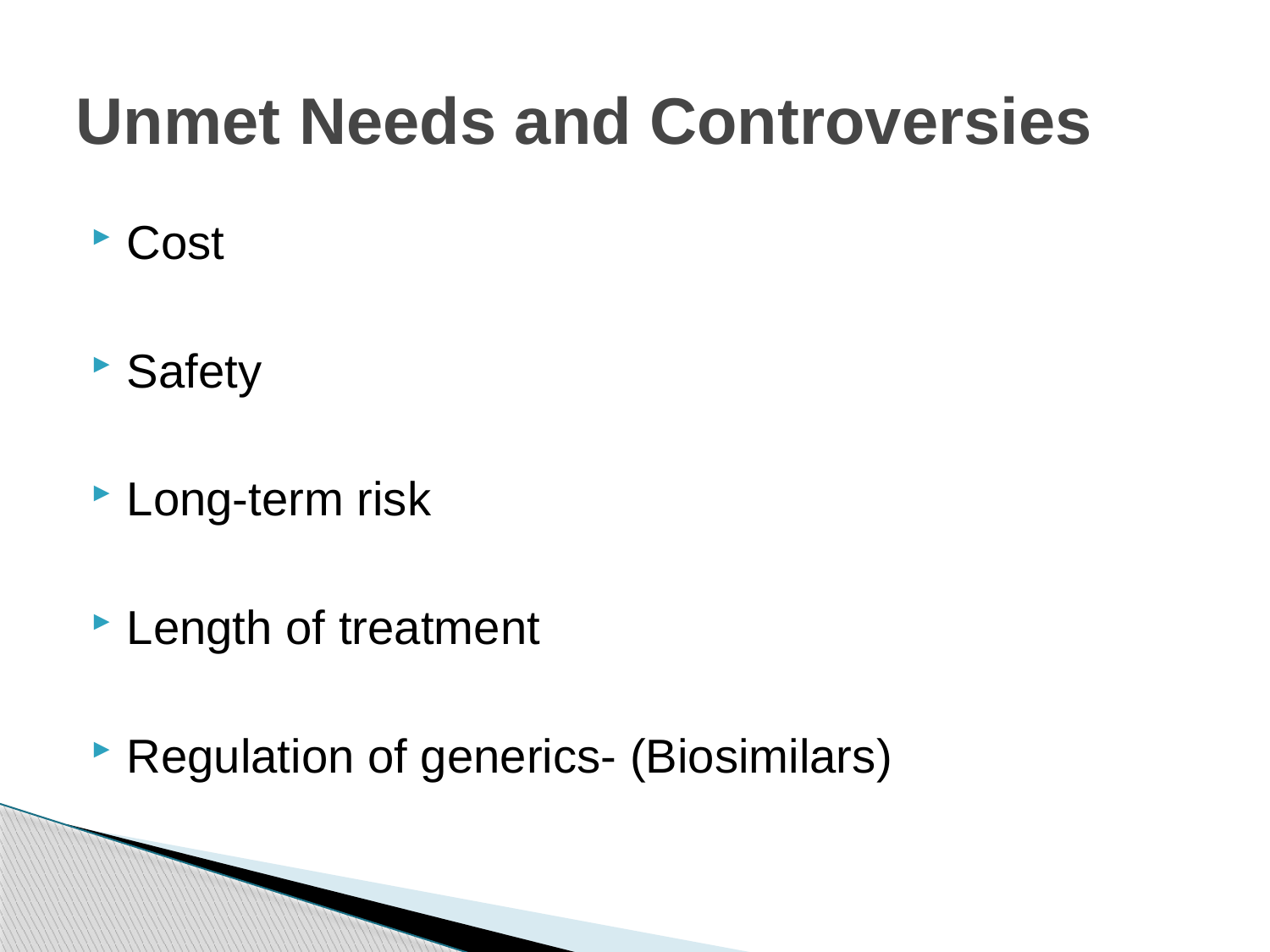

# Unmet Needs and Controversies
Cost

Safety

Long-term risk

Length of treatment

Regulation of generics- (Biosimilars)